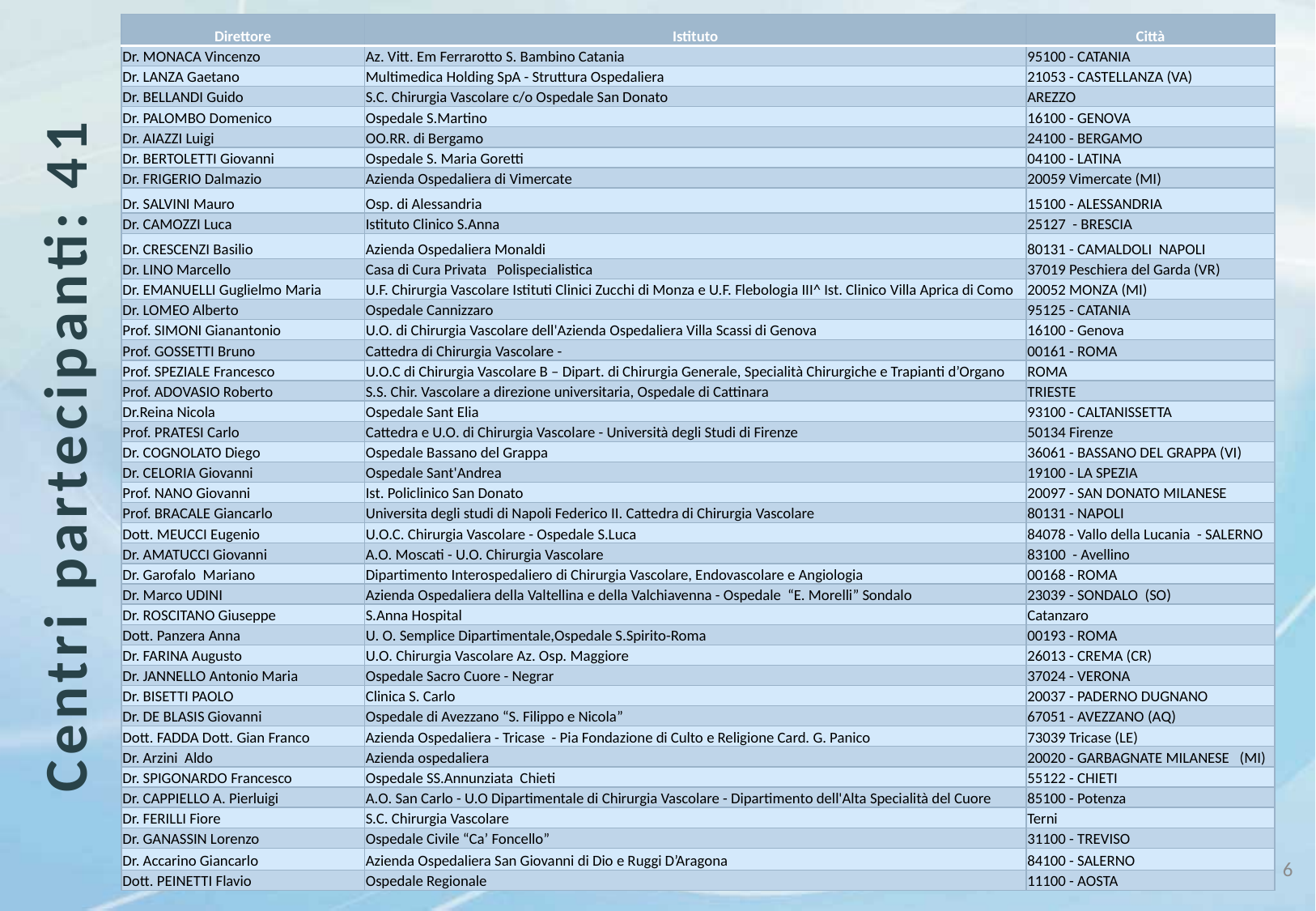

| Direttore | Istituto | Città |
| --- | --- | --- |
| Dr. MONACA Vincenzo | Az. Vitt. Em Ferrarotto S. Bambino Catania | 95100 - CATANIA |
| Dr. LANZA Gaetano | Multimedica Holding SpA - Struttura Ospedaliera | 21053 - CASTELLANZA (VA) |
| Dr. BELLANDI Guido | S.C. Chirurgia Vascolare c/o Ospedale San Donato | AREZZO |
| Dr. PALOMBO Domenico | Ospedale S.Martino | 16100 - GENOVA |
| Dr. AIAZZI Luigi | OO.RR. di Bergamo | 24100 - BERGAMO |
| Dr. BERTOLETTI Giovanni | Ospedale S. Maria Goretti | 04100 - LATINA |
| Dr. FRIGERIO Dalmazio | Azienda Ospedaliera di Vimercate | 20059 Vimercate (MI) |
| Dr. SALVINI Mauro | Osp. di Alessandria | 15100 - ALESSANDRIA |
| Dr. CAMOZZI Luca | Istituto Clinico S.Anna | 25127 - BRESCIA |
| Dr. CRESCENZI Basilio | Azienda Ospedaliera Monaldi | 80131 - CAMALDOLI  NAPOLI |
| Dr. LINO Marcello | Casa di Cura Privata Polispecialistica | 37019 Peschiera del Garda (VR) |
| Dr. EMANUELLI Guglielmo Maria | U.F. Chirurgia Vascolare Istituti Clinici Zucchi di Monza e U.F. Flebologia III^ Ist. Clinico Villa Aprica di Como | 20052 MONZA (MI) |
| Dr. LOMEO Alberto | Ospedale Cannizzaro | 95125 - CATANIA |
| Prof. SIMONI Gianantonio | U.O. di Chirurgia Vascolare dell'Azienda Ospedaliera Villa Scassi di Genova | 16100 - Genova |
| Prof. GOSSETTI Bruno | Cattedra di Chirurgia Vascolare - | 00161 - ROMA |
| Prof. SPEZIALE Francesco | U.O.C di Chirurgia Vascolare B – Dipart. di Chirurgia Generale, Specialità Chirurgiche e Trapianti d’Organo | ROMA |
| Prof. ADOVASIO Roberto | S.S. Chir. Vascolare a direzione universitaria, Ospedale di Cattinara | TRIESTE |
| Dr.Reina Nicola | Ospedale Sant Elia | 93100 - CALTANISSETTA |
| Prof. PRATESI Carlo | Cattedra e U.O. di Chirurgia Vascolare - Università degli Studi di Firenze | 50134 Firenze |
| Dr. COGNOLATO Diego | Ospedale Bassano del Grappa | 36061 - BASSANO DEL GRAPPA (VI) |
| Dr. CELORIA Giovanni | Ospedale Sant'Andrea | 19100 - LA SPEZIA |
| Prof. NANO Giovanni | Ist. Policlinico San Donato | 20097 - SAN DONATO MILANESE |
| Prof. BRACALE Giancarlo | Universita degli studi di Napoli Federico II. Cattedra di Chirurgia Vascolare | 80131 - NAPOLI |
| Dott. MEUCCI Eugenio | U.O.C. Chirurgia Vascolare - Ospedale S.Luca | 84078 - Vallo della Lucania - SALERNO |
| Dr. AMATUCCI Giovanni | A.O. Moscati - U.O. Chirurgia Vascolare | 83100 - Avellino |
| Dr. Garofalo Mariano | Dipartimento Interospedaliero di Chirurgia Vascolare, Endovascolare e Angiologia | 00168 - ROMA |
| Dr. Marco UDINI | Azienda Ospedaliera della Valtellina e della Valchiavenna - Ospedale  “E. Morelli” Sondalo | 23039 - SONDALO  (SO) |
| Dr. ROSCITANO Giuseppe | S.Anna Hospital | Catanzaro |
| Dott. Panzera Anna | U. O. Semplice Dipartimentale,Ospedale S.Spirito-Roma | 00193 - ROMA |
| Dr. FARINA Augusto | U.O. Chirurgia Vascolare Az. Osp. Maggiore | 26013 - CREMA (CR) |
| Dr. JANNELLO Antonio Maria | Ospedale Sacro Cuore - Negrar | 37024 - VERONA |
| Dr. BISETTI PAOLO | Clinica S. Carlo | 20037 - PADERNO DUGNANO |
| Dr. DE BLASIS Giovanni | Ospedale di Avezzano “S. Filippo e Nicola” | 67051 - AVEZZANO (AQ) |
| Dott. FADDA Dott. Gian Franco | Azienda Ospedaliera - Tricase - Pia Fondazione di Culto e Religione Card. G. Panico | 73039 Tricase (LE) |
| Dr. Arzini Aldo | Azienda ospedaliera | 20020 - GARBAGNATE MILANESE   (MI) |
| Dr. SPIGONARDO Francesco | Ospedale SS.Annunziata  Chieti | 55122 - CHIETI |
| Dr. CAPPIELLO A. Pierluigi | A.O. San Carlo - U.O Dipartimentale di Chirurgia Vascolare - Dipartimento dell'Alta Specialità del Cuore | 85100 - Potenza |
| Dr. FERILLI Fiore | S.C. Chirurgia Vascolare | Terni |
| Dr. GANASSIN Lorenzo | Ospedale Civile “Ca’ Foncello” | 31100 - TREVISO |
| Dr. Accarino Giancarlo | Azienda Ospedaliera San Giovanni di Dio e Ruggi D’Aragona | 84100 - SALERNO |
| Dott. PEINETTI Flavio | Ospedale Regionale | 11100 - AOSTA |
Centri partecipanti: 41
6